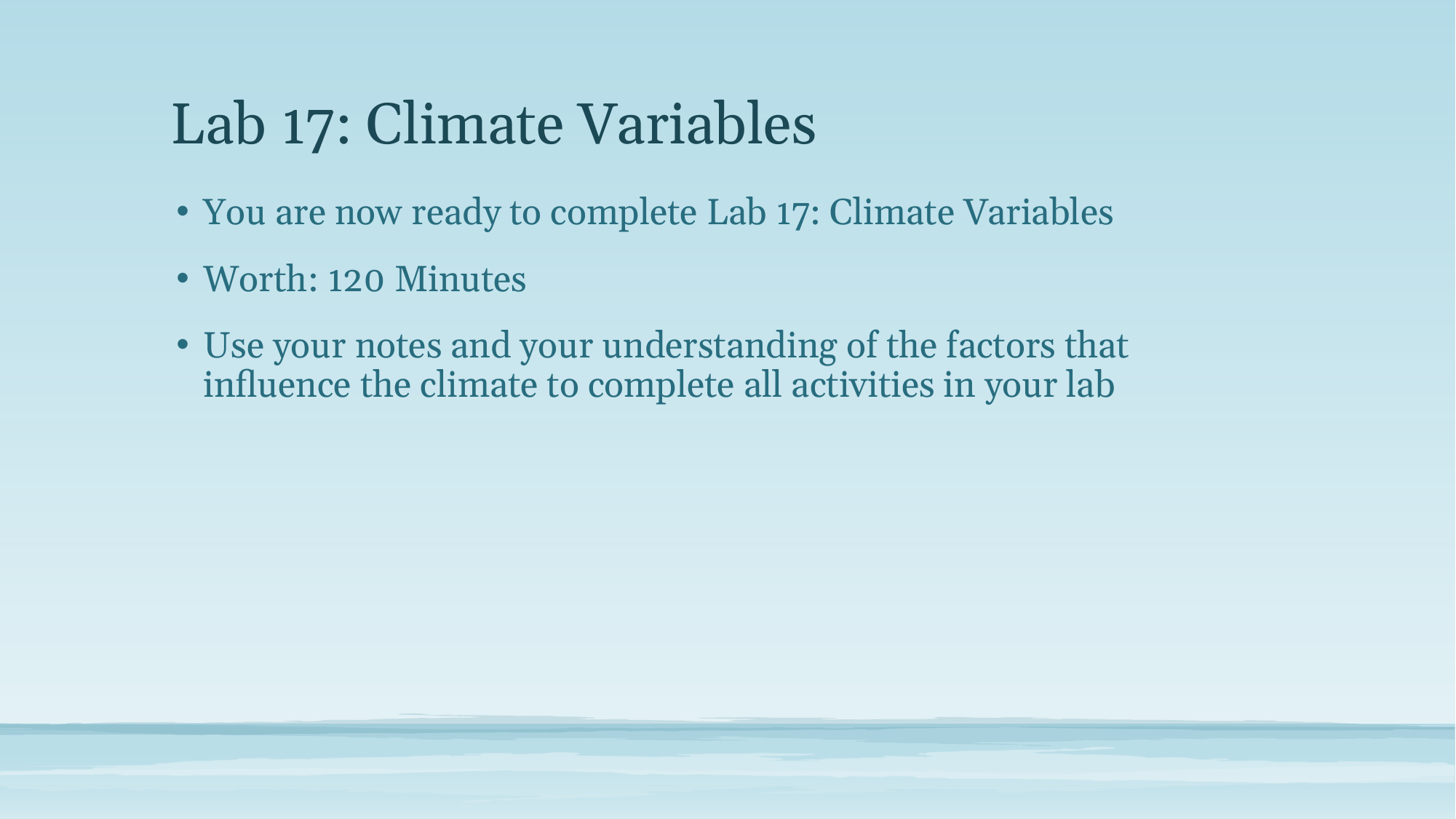

# Lab 17: Climate Variables
You are now ready to complete Lab 17: Climate Variables
Worth: 120 Minutes
Use your notes and your understanding of the factors that influence the climate to complete all activities in your lab